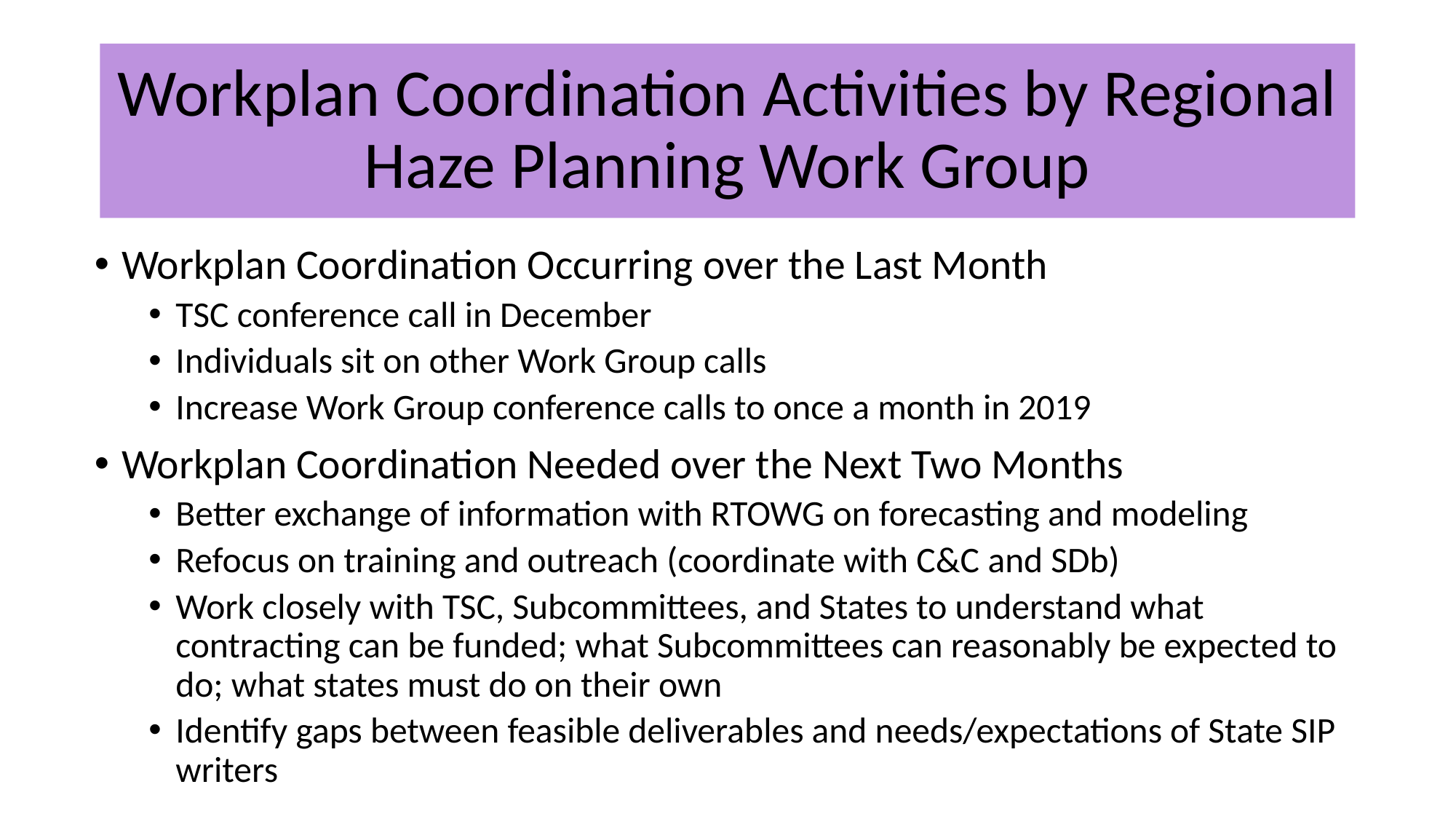

# Workplan Coordination Activities by Regional Haze Planning Work Group
Workplan Coordination Occurring over the Last Month
TSC conference call in December
Individuals sit on other Work Group calls
Increase Work Group conference calls to once a month in 2019
Workplan Coordination Needed over the Next Two Months
Better exchange of information with RTOWG on forecasting and modeling
Refocus on training and outreach (coordinate with C&C and SDb)
Work closely with TSC, Subcommittees, and States to understand what contracting can be funded; what Subcommittees can reasonably be expected to do; what states must do on their own
Identify gaps between feasible deliverables and needs/expectations of State SIP writers